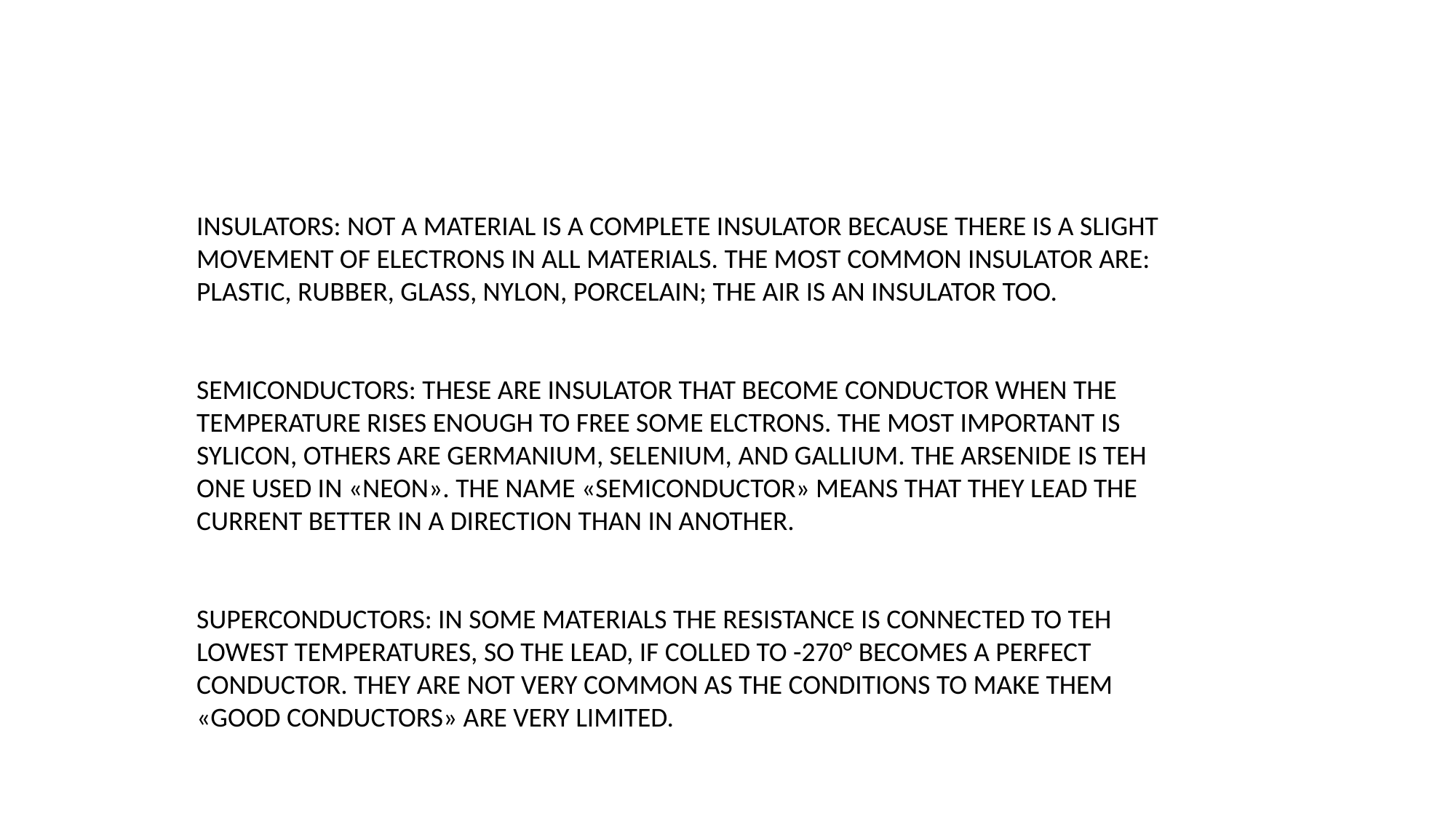

INSULATORS: NOT A MATERIAL IS A COMPLETE INSULATOR BECAUSE THERE IS A SLIGHT MOVEMENT OF ELECTRONS IN ALL MATERIALS. THE MOST COMMON INSULATOR ARE: PLASTIC, RUBBER, GLASS, NYLON, PORCELAIN; THE AIR IS AN INSULATOR TOO.

SEMICONDUCTORS: THESE ARE INSULATOR THAT BECOME CONDUCTOR WHEN THE TEMPERATURE RISES ENOUGH TO FREE SOME ELCTRONS. THE MOST IMPORTANT IS SYLICON, OTHERS ARE GERMANIUM, SELENIUM, AND GALLIUM. THE ARSENIDE IS TEH ONE USED IN «NEON». THE NAME «SEMICONDUCTOR» MEANS THAT THEY LEAD THE CURRENT BETTER IN A DIRECTION THAN IN ANOTHER.

SUPERCONDUCTORS: IN SOME MATERIALS THE RESISTANCE IS CONNECTED TO TEH LOWEST TEMPERATURES, SO THE LEAD, IF COLLED TO -270° BECOMES A PERFECT CONDUCTOR. THEY ARE NOT VERY COMMON AS THE CONDITIONS TO MAKE THEM «GOOD CONDUCTORS» ARE VERY LIMITED.